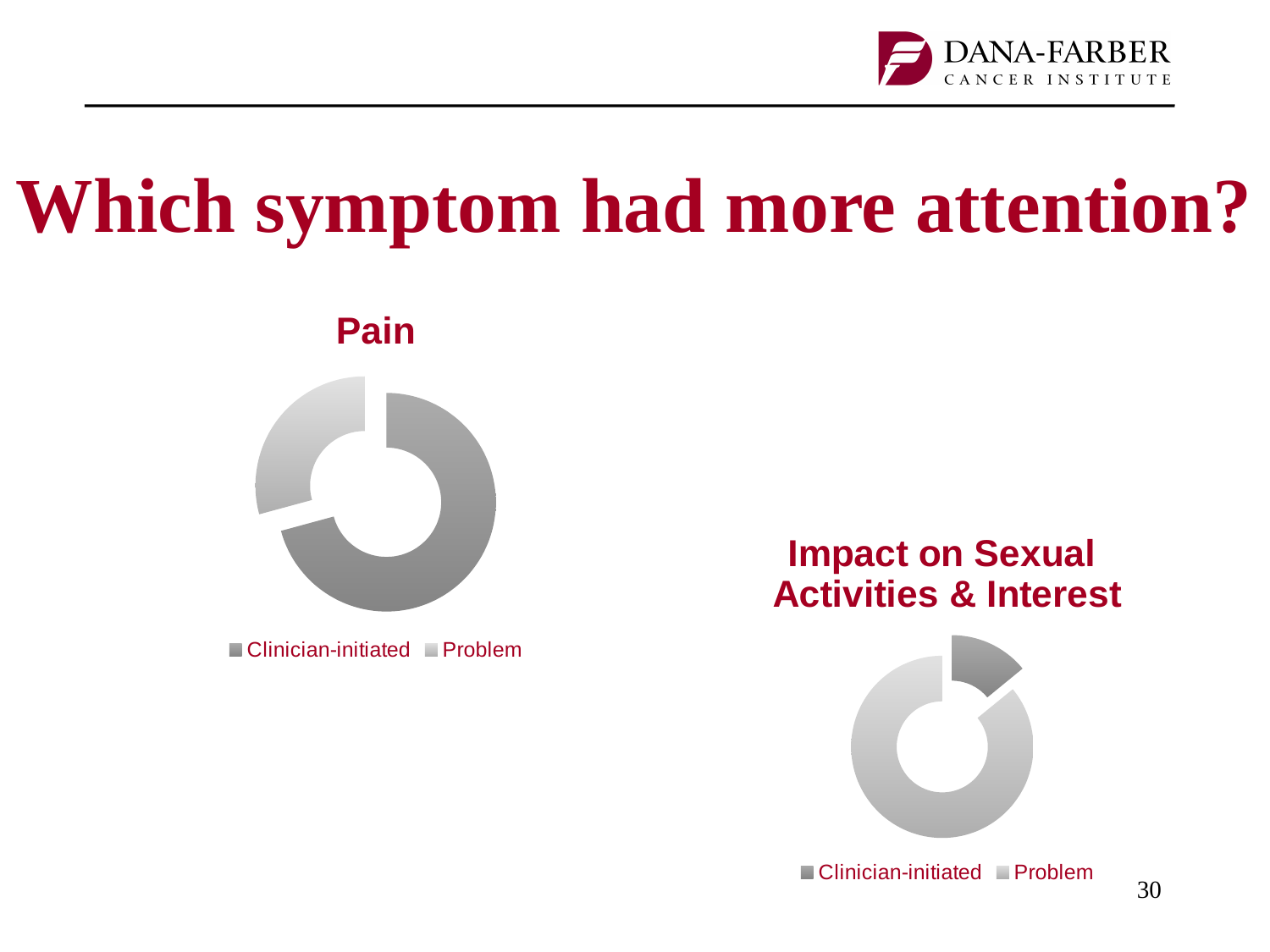

# Which symptom had more attention?

### Chart:

| Category | Pain |
|---|---|
| Clinician-initiated | 155.0 |
| Problem | 64.0 |

### Chart:

| Category | Impact on Sexual  Activities & Interest |
|---|---|
| Clinician-initiated | 20.0 |
| Problem | 122.0 |
30